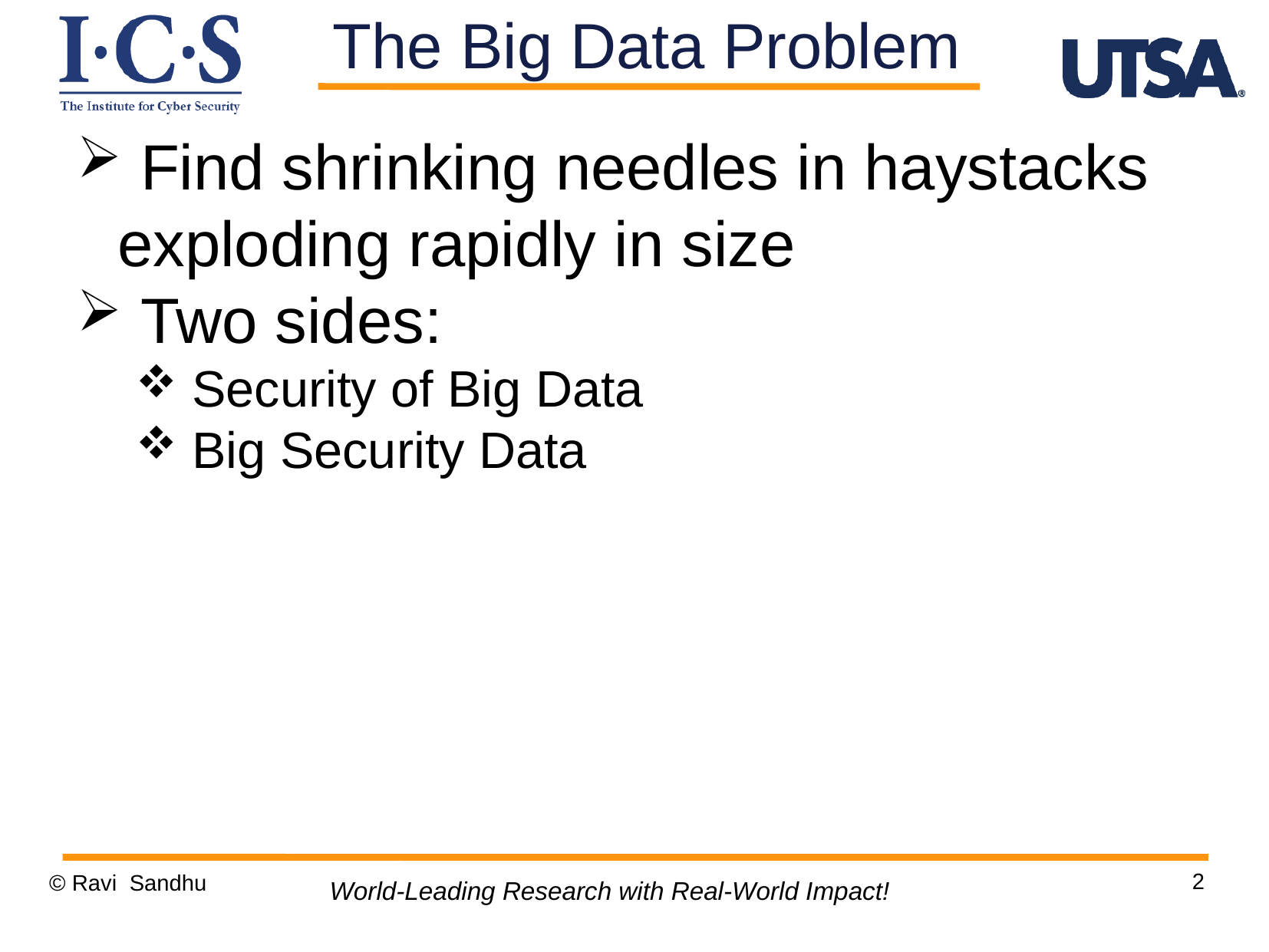

The Big Data Problem
 Find shrinking needles in haystacks exploding rapidly in size
 Two sides:
 Security of Big Data
 Big Security Data

2
© Ravi  Sandhu
World-Leading Research with Real-World Impact!